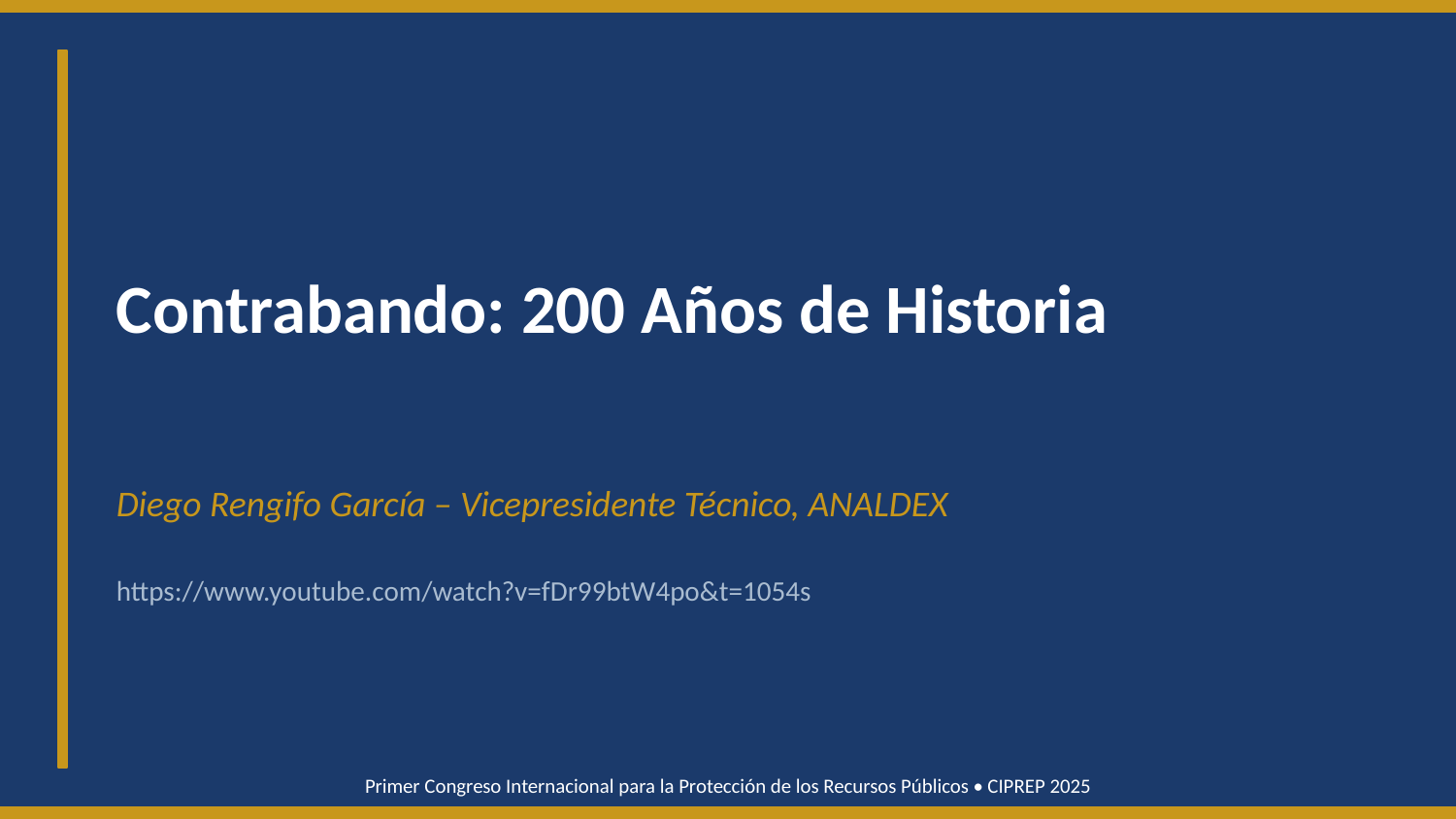

Contrabando: 200 Años de Historia
Diego Rengifo García – Vicepresidente Técnico, ANALDEX
https://www.youtube.com/watch?v=fDr99btW4po&t=1054s
Primer Congreso Internacional para la Protección de los Recursos Públicos • CIPREP 2025